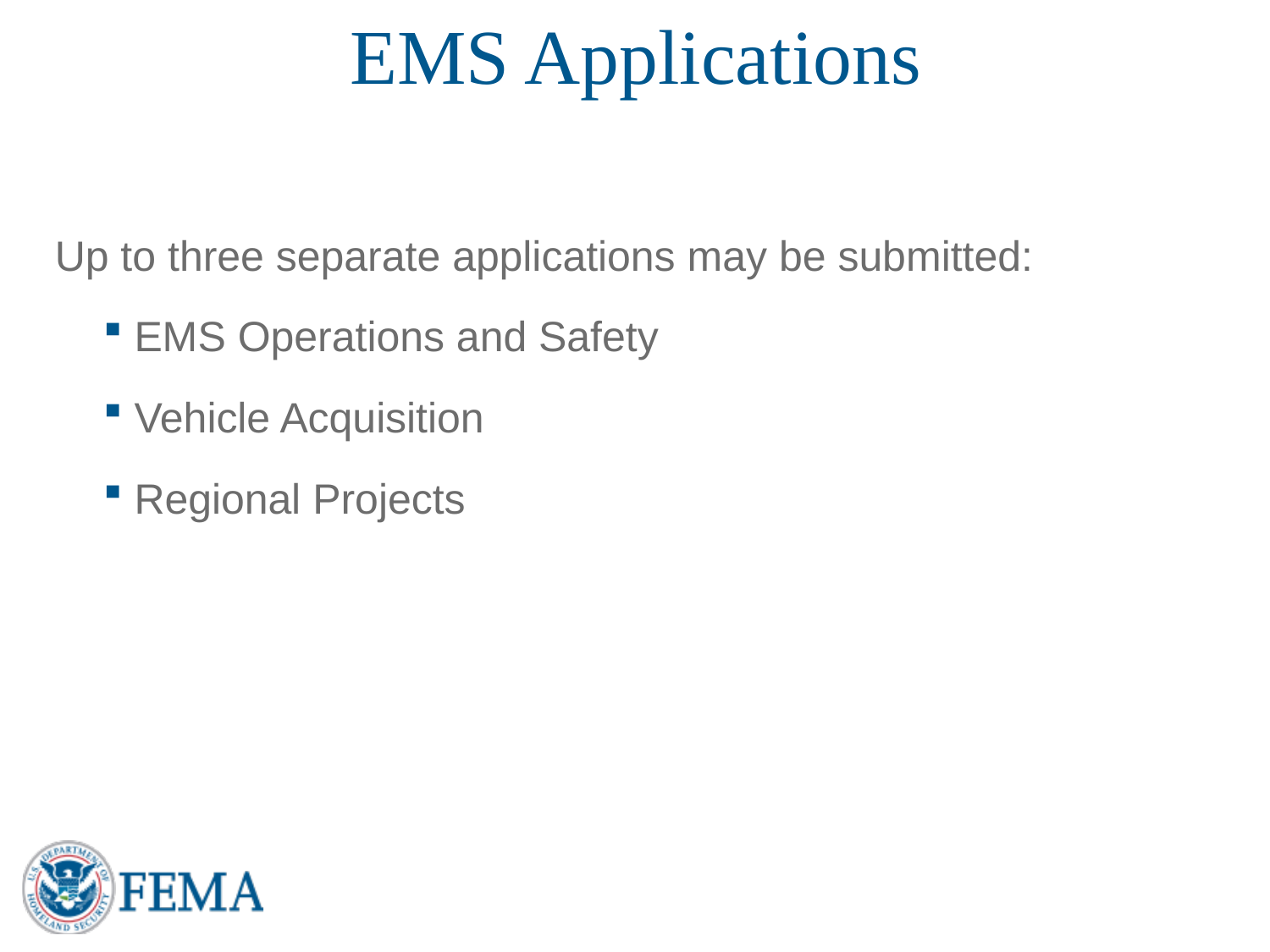

# EMS Applications
Up to three separate applications may be submitted:
EMS Operations and Safety
Vehicle Acquisition
Regional Projects